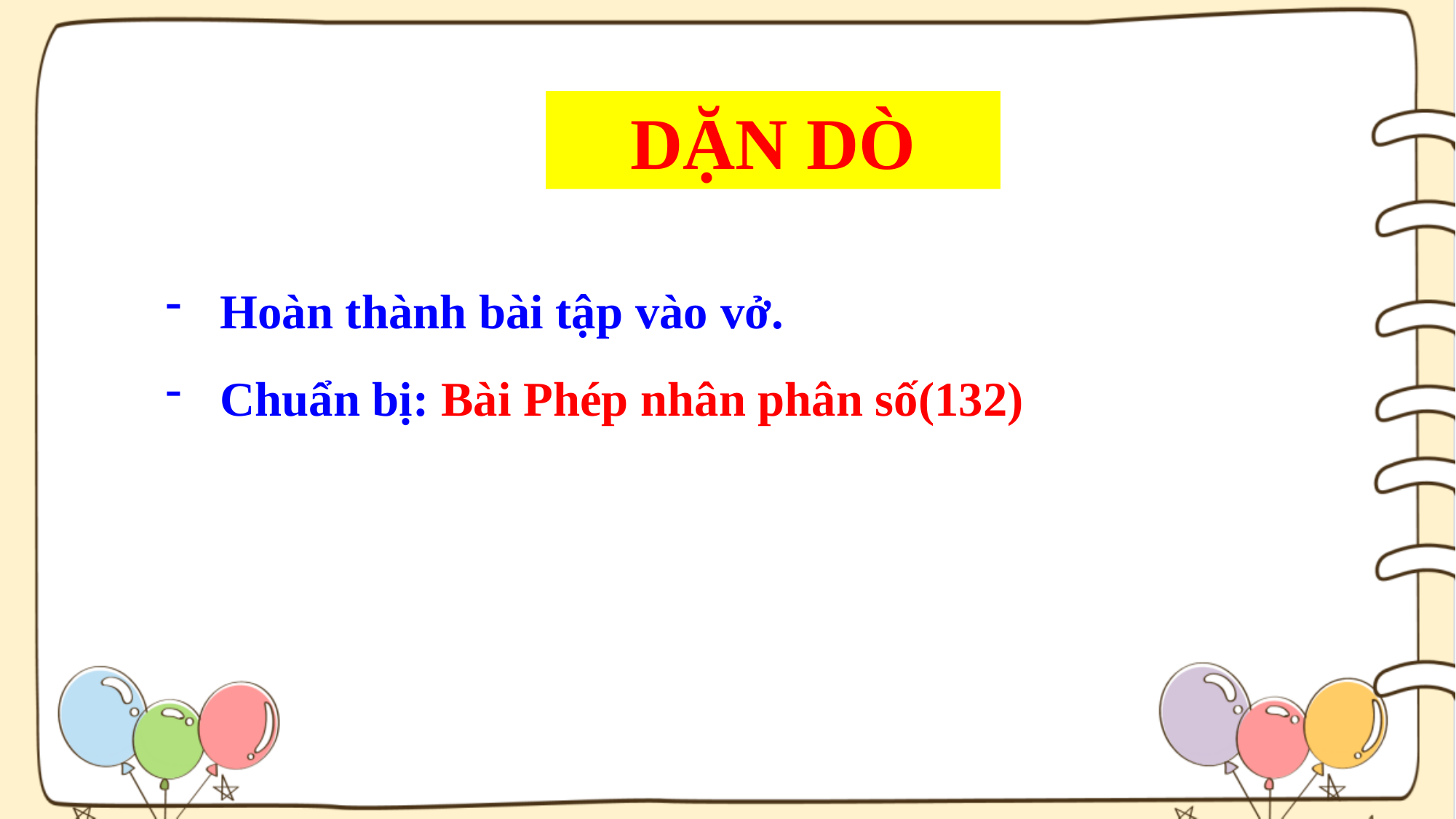

DẶN DÒ
Hoàn thành bài tập vào vở.
Chuẩn bị: Bài Phép nhân phân số(132)